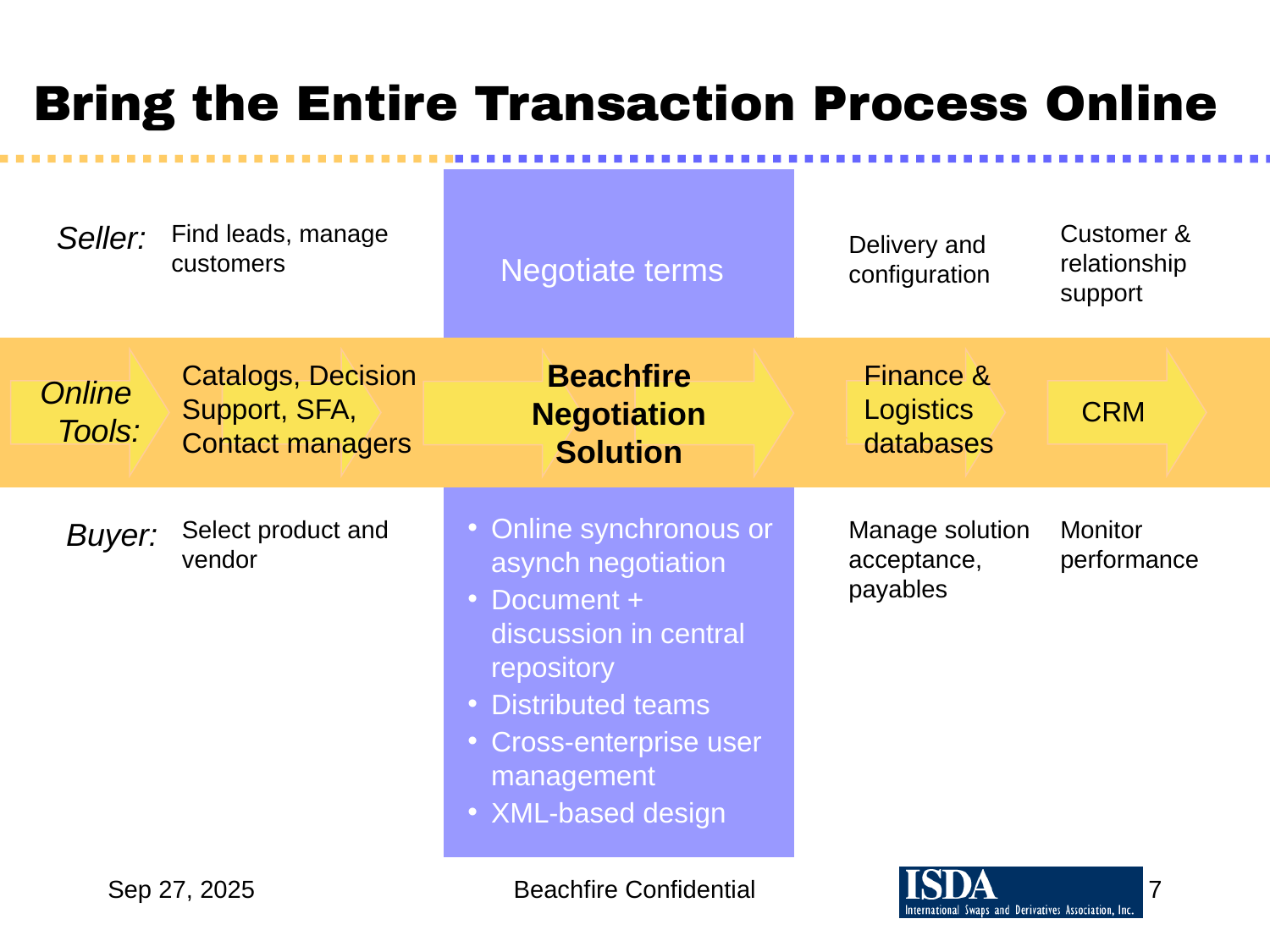

# Bring the Entire Transaction Process Online

Negotiate terms

Beachfire Negotiation Solution

Online synchronous or asynch negotiation
Document + discussion in central repository
Distributed teams
Cross-enterprise user management
XML-based design
Seller:
Find leads, manage customers
Customer & relationship support
Delivery and configuration
Negotiate terms
Conference calls, meetings, voicemail, email, fax…

Finance & Logistics databases
CRM

Break in online process flow

Catalogs, Decision Support, SFA, Contact managers
Online
Tools:
Buyer:
Select product and vendor
Manage solution acceptance, payables
Monitor performance
Sep 27, 2025
Beachfire Confidential
7